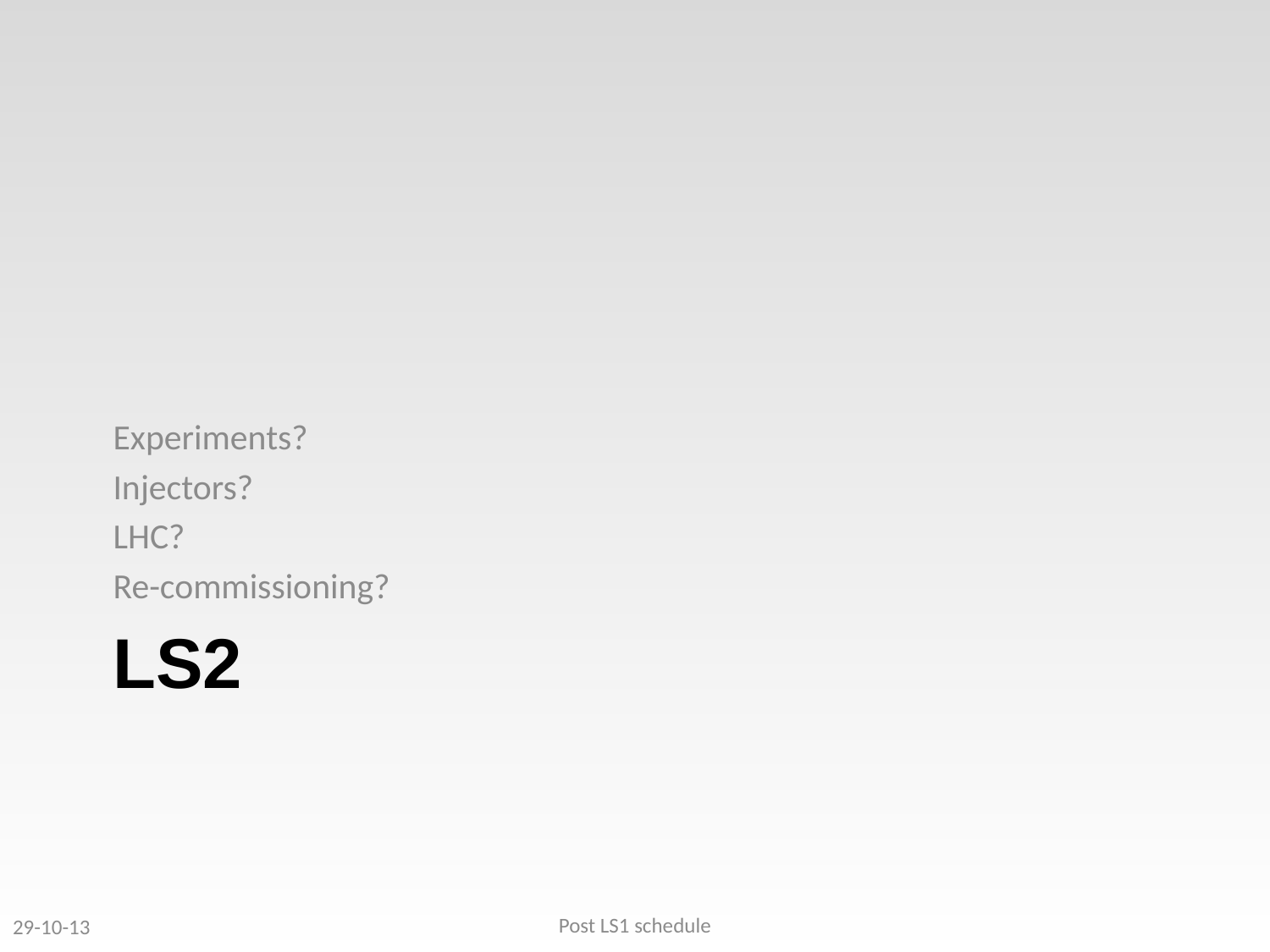

Experiments?
Injectors?
LHC?
Re-commissioning?
# LS2
Post LS1 schedule
29-10-13